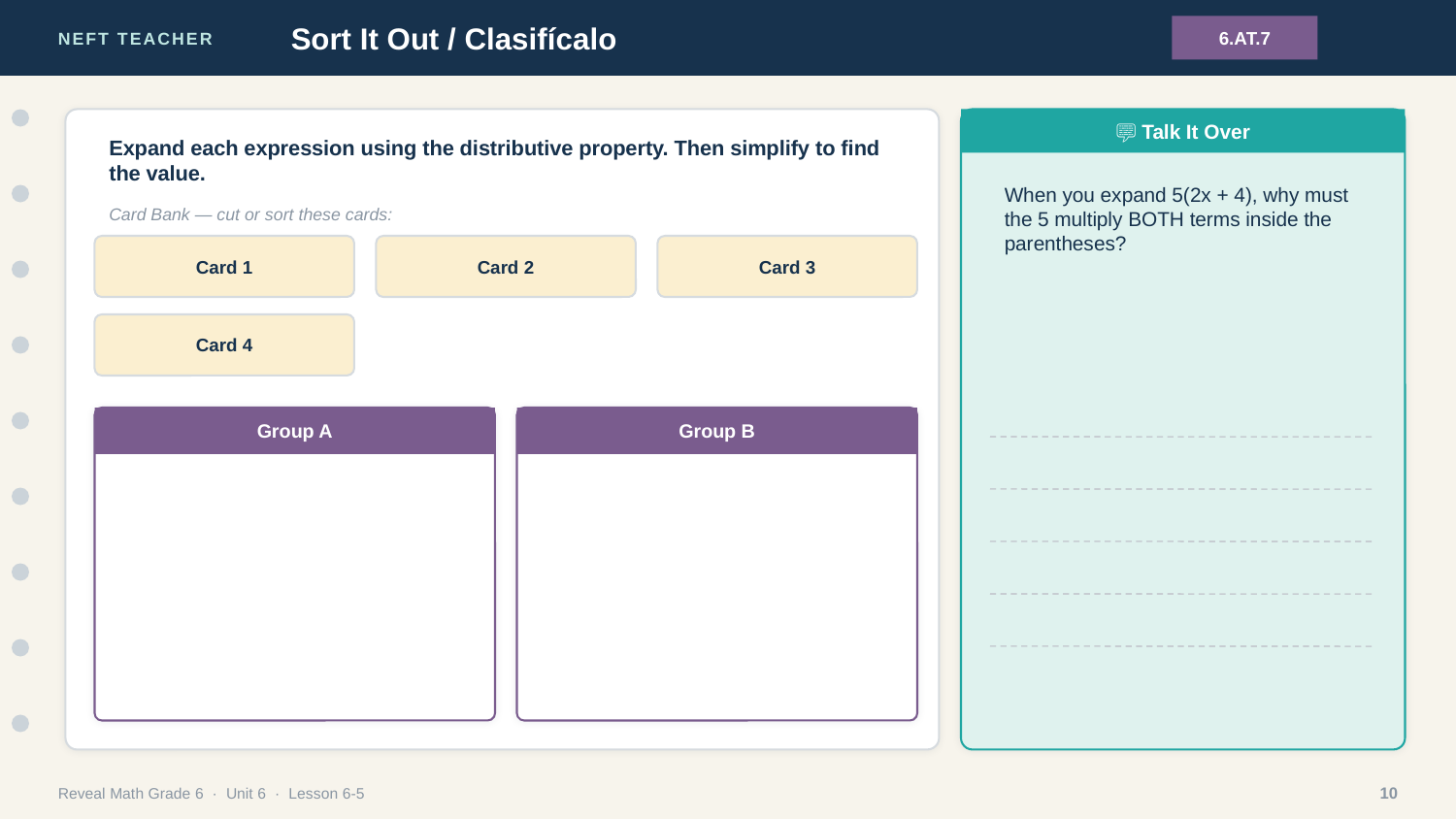

NEFT TEACHER
Sort It Out / Clasifícalo
6.AT.7

💬 Talk It Over
Expand each expression using the distributive property. Then simplify to find the value.
When you expand 5(2x + 4), why must the 5 multiply BOTH terms inside the parentheses?

Card Bank — cut or sort these cards:
Card 1
Card 2
Card 3

Card 4

Group A

Group B

Reveal Math Grade 6  ·  Unit 6  ·  Lesson 6-5
10